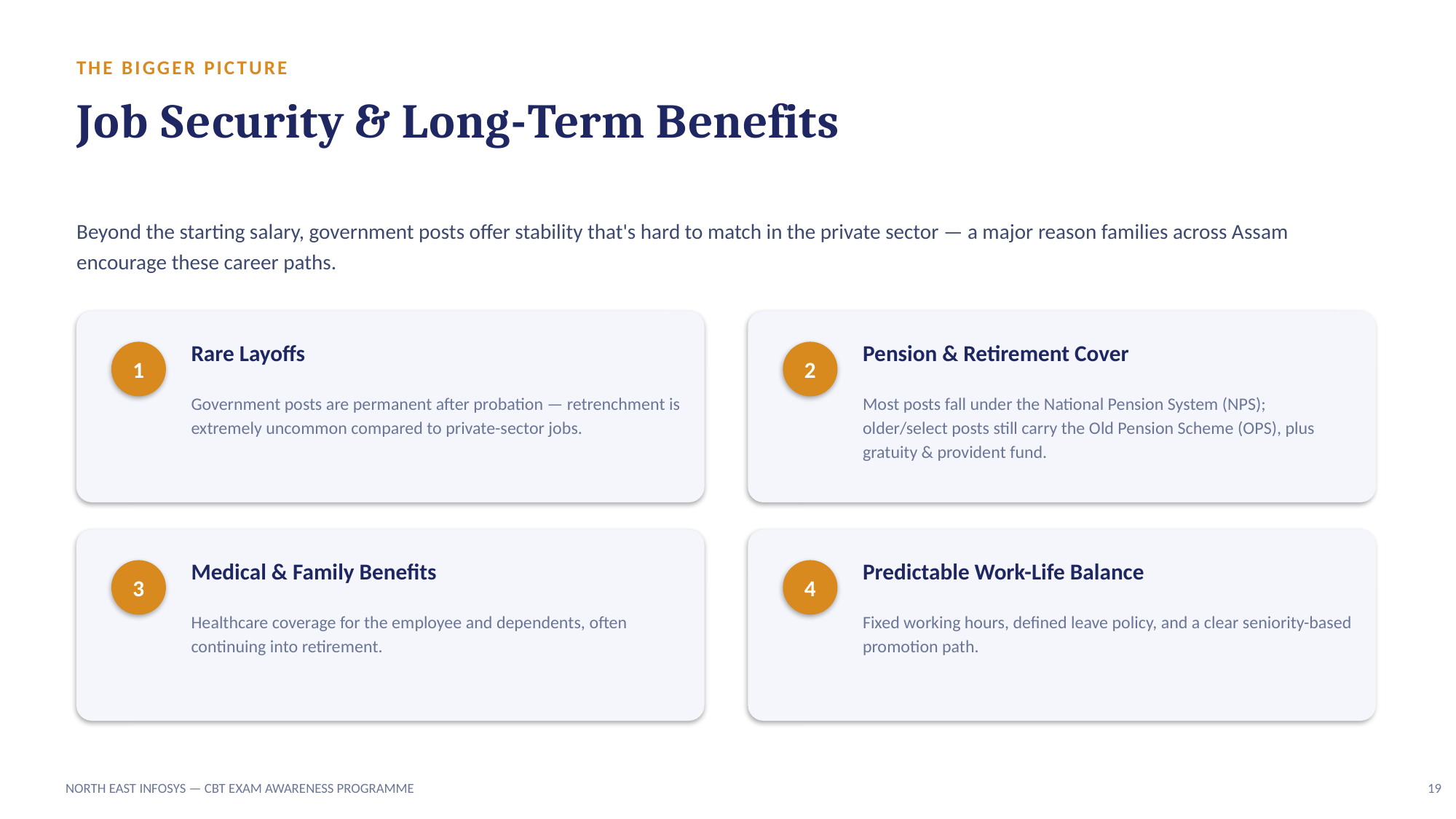

THE BIGGER PICTURE
Job Security & Long-Term Benefits
Beyond the starting salary, government posts offer stability that's hard to match in the private sector — a major reason families across Assam encourage these career paths.

Rare Layoffs
Pension & Retirement Cover

1

2
Government posts are permanent after probation — retrenchment is extremely uncommon compared to private-sector jobs.
Most posts fall under the National Pension System (NPS); older/select posts still carry the Old Pension Scheme (OPS), plus gratuity & provident fund.

Medical & Family Benefits
Predictable Work-Life Balance

3

4
Healthcare coverage for the employee and dependents, often continuing into retirement.
Fixed working hours, defined leave policy, and a clear seniority-based promotion path.
NORTH EAST INFOSYS — CBT EXAM AWARENESS PROGRAMME
19